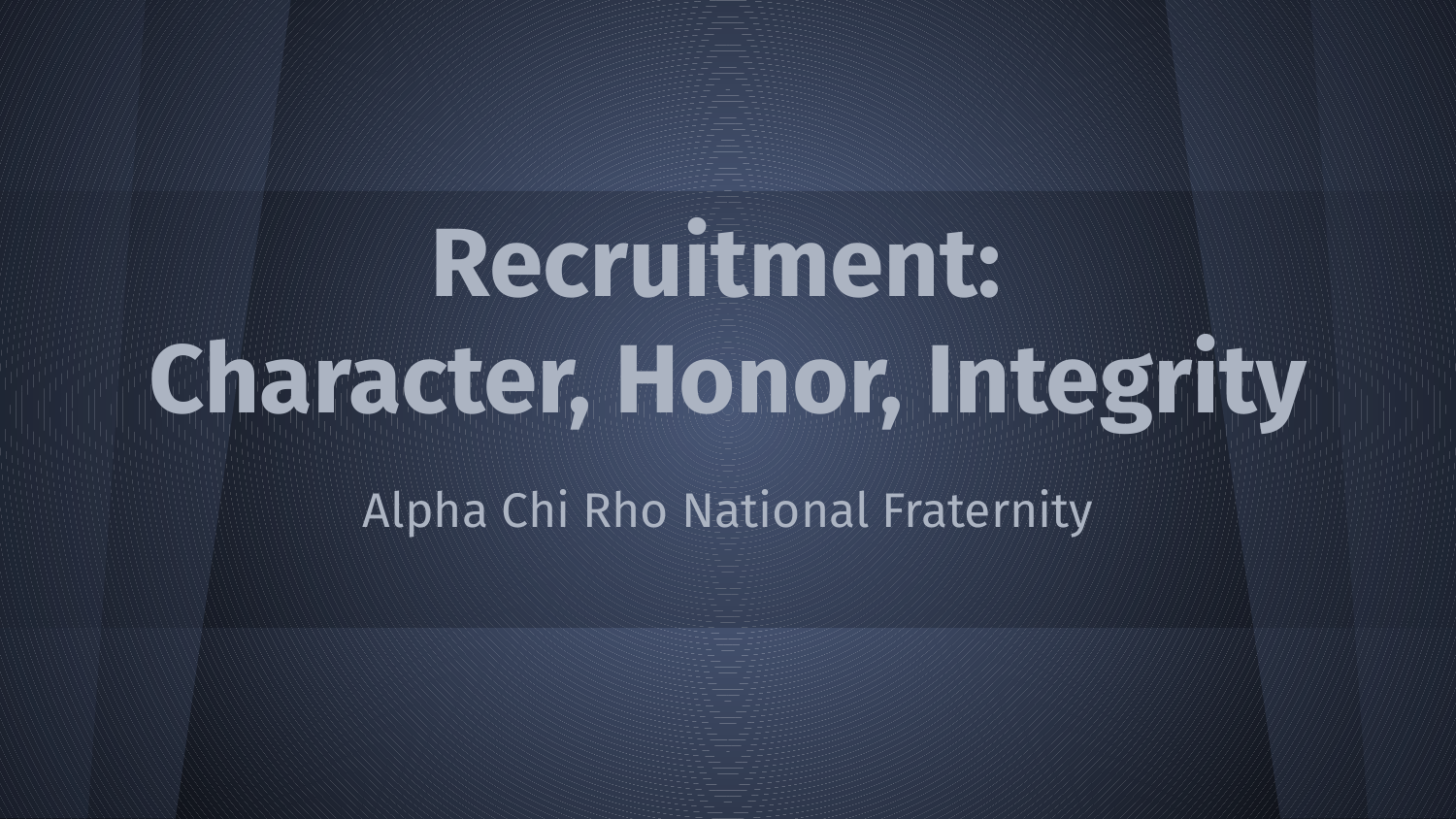

# Recruitment: Character, Honor, Integrity
Alpha Chi Rho National Fraternity